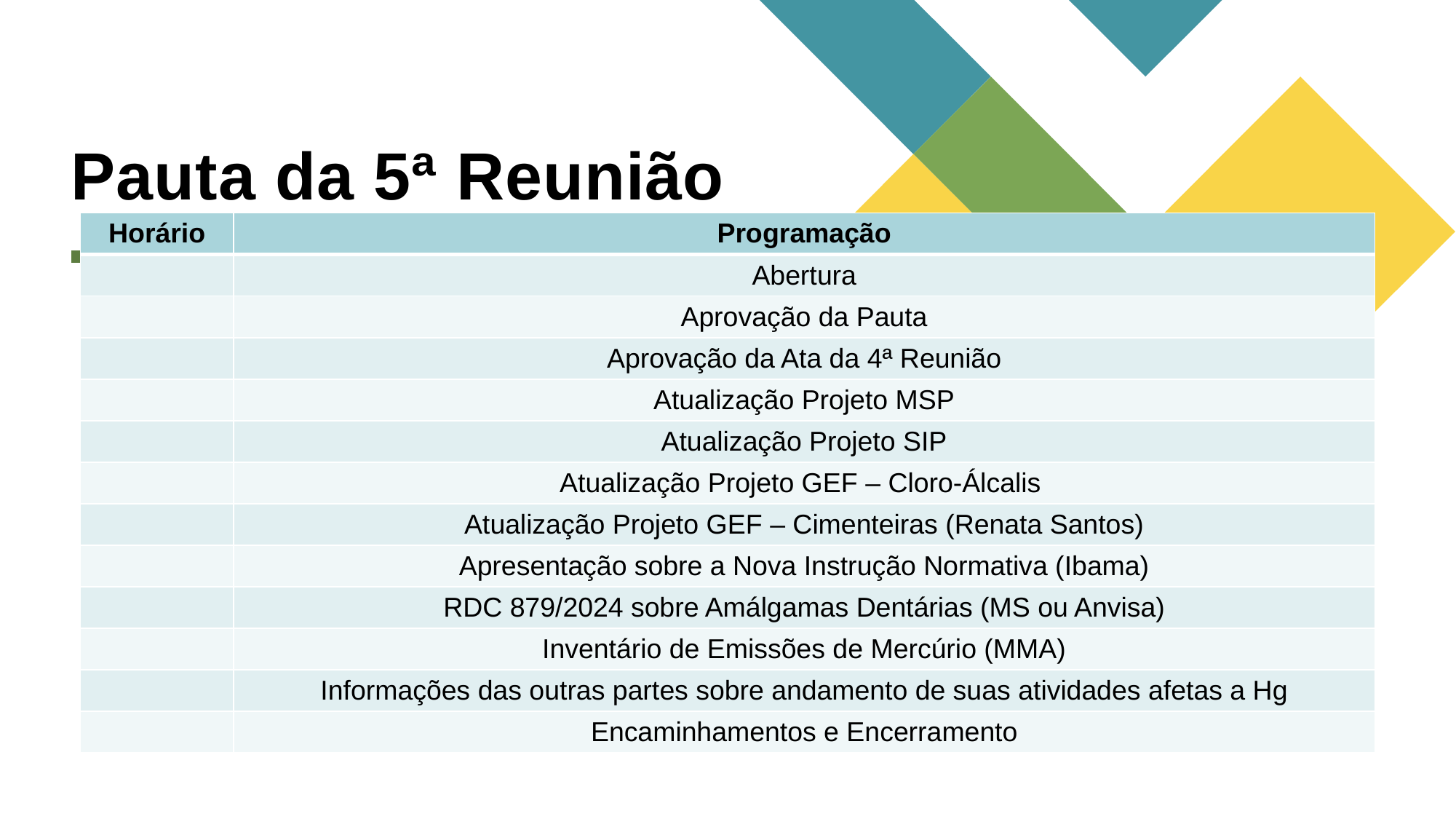

# Pauta da 5ª Reunião
| Horário | Programação |
| --- | --- |
|  | Abertura |
|  | Aprovação da Pauta |
|  | Aprovação da Ata da 4ª Reunião |
|  | Atualização Projeto MSP |
|  | Atualização Projeto SIP |
|  | Atualização Projeto GEF – Cloro-Álcalis |
|  | Atualização Projeto GEF – Cimenteiras (Renata Santos) |
|  | Apresentação sobre a Nova Instrução Normativa (Ibama) |
|  | RDC 879/2024 sobre Amálgamas Dentárias (MS ou Anvisa) |
|  | Inventário de Emissões de Mercúrio (MMA) |
|  | Informações das outras partes sobre andamento de suas atividades afetas a Hg |
|  | Encaminhamentos e Encerramento |